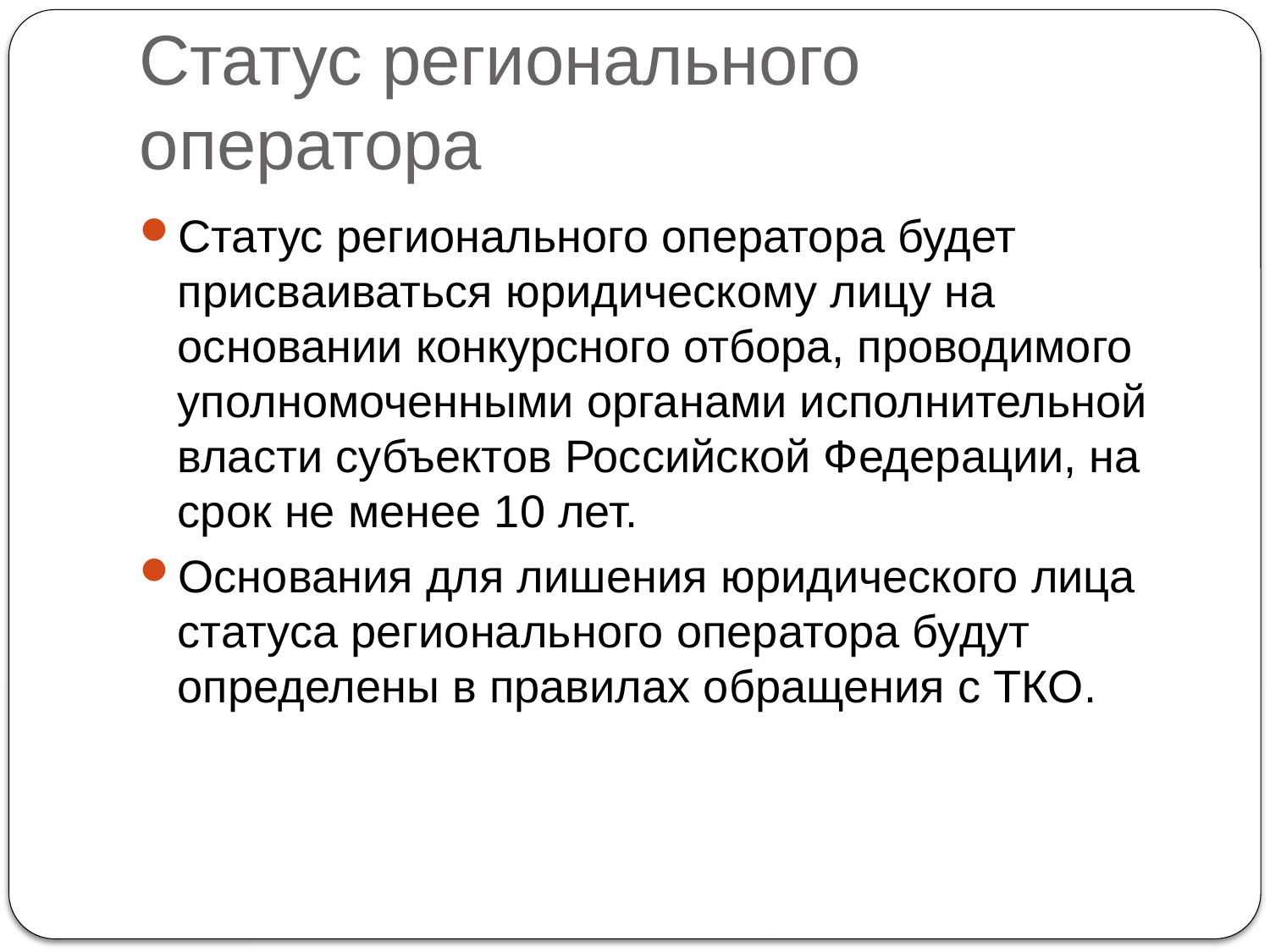

# Статус регионального оператора
Статус регионального оператора будет присваиваться юридическому лицу на основании конкурсного отбора, проводимого уполномоченными органами исполнительной власти субъектов Российской Федерации, на срок не менее 10 лет.
Основания для лишения юридического лица статуса регионального оператора будут определены в правилах обращения с ТКО.